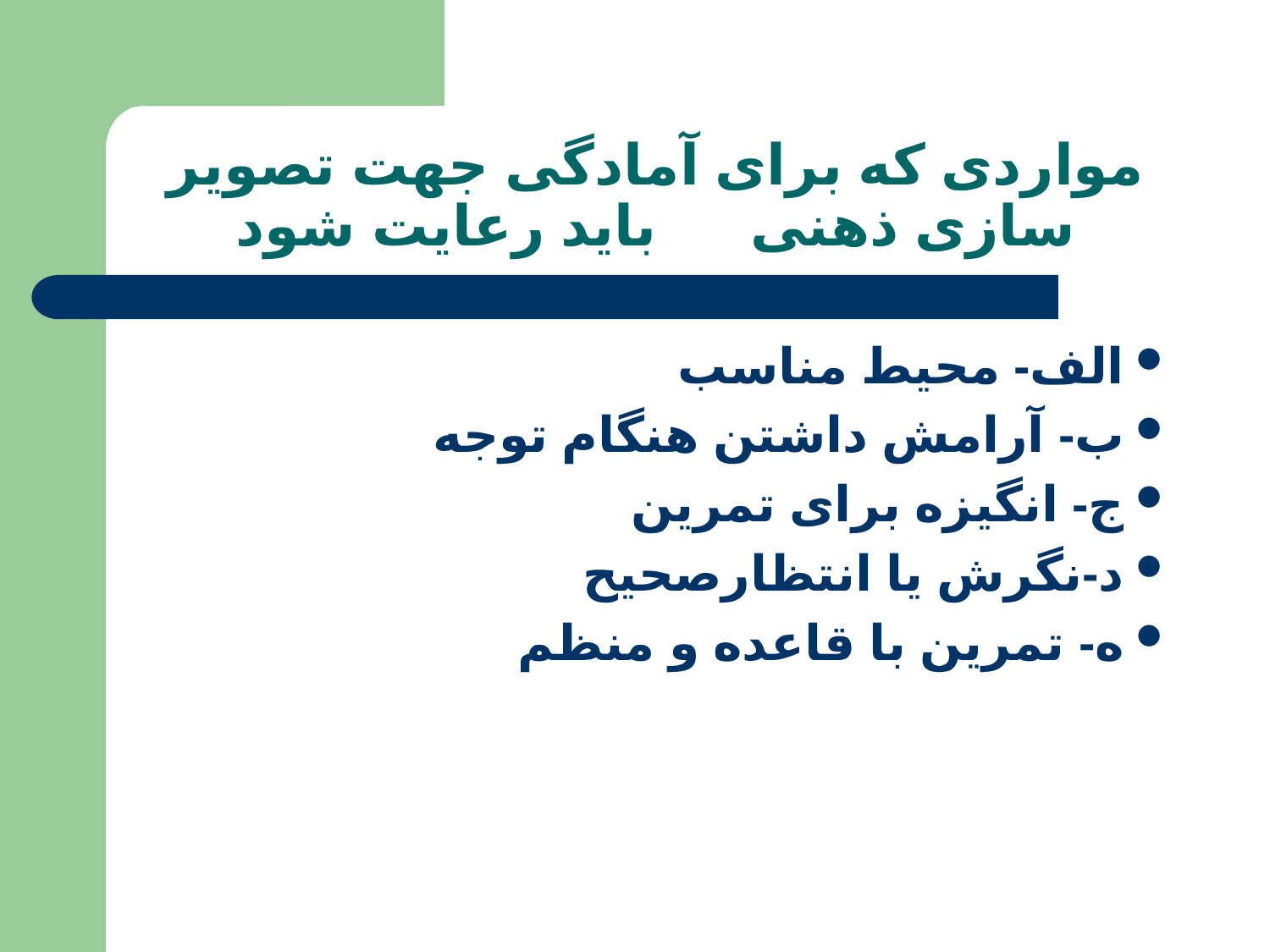

# مواردی که برای آمادگی جهت تصویر سازی ذهنی      باید رعایت شود
الف- محیط مناسب
ب- آرامش داشتن هنگام توجه
ج- انگیزه برای تمرین
د-نگرش یا انتظارصحیح
ه- تمرین با قاعده و منظم